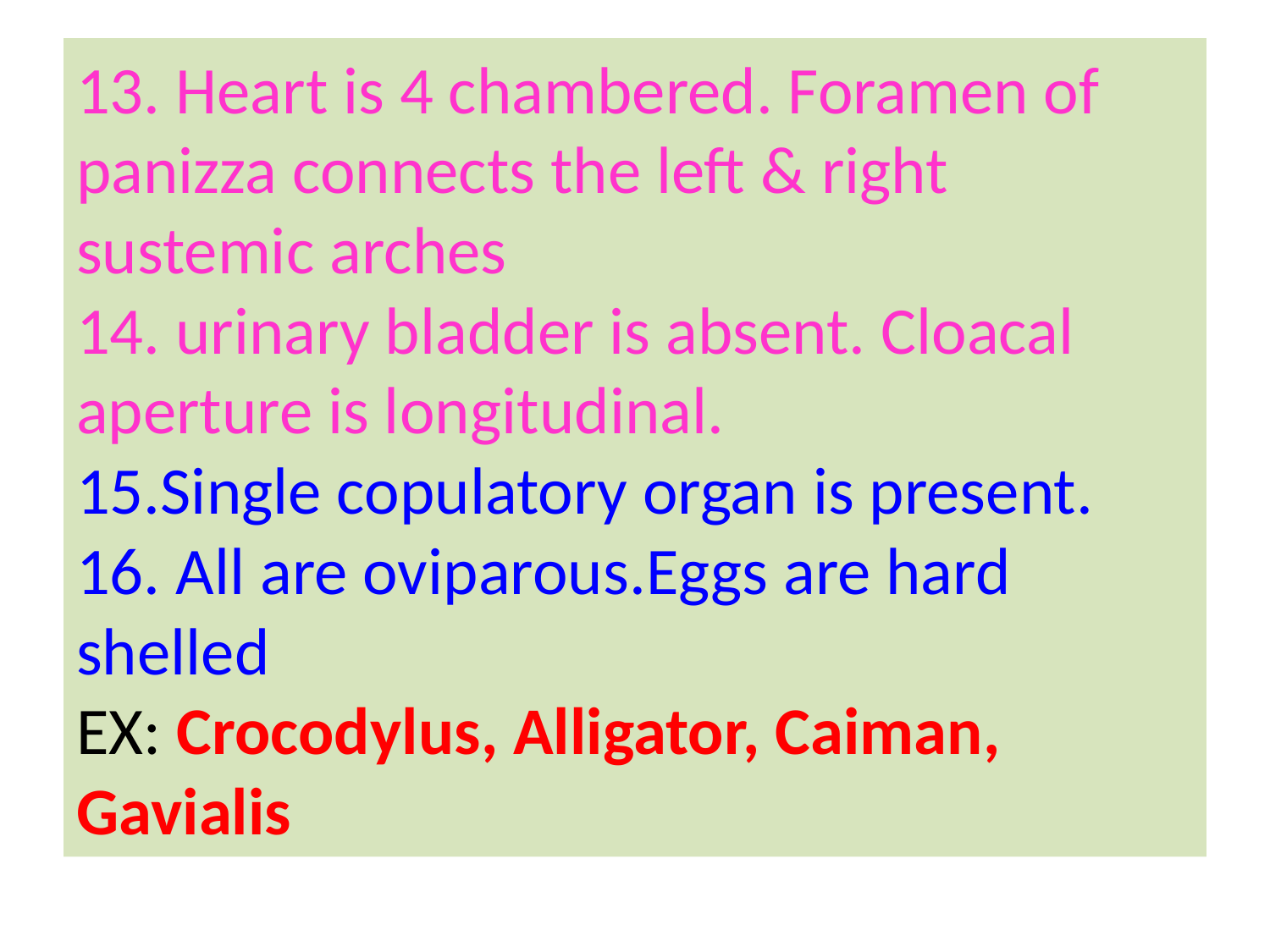

# 13. Heart is 4 chambered. Foramen of panizza connects the left & right sustemic arches 14. urinary bladder is absent. Cloacal aperture is longitudinal. 15.Single copulatory organ is present. 16. All are oviparous.Eggs are hard shelled EX: Crocodylus, Alligator, Caiman, Gavialis